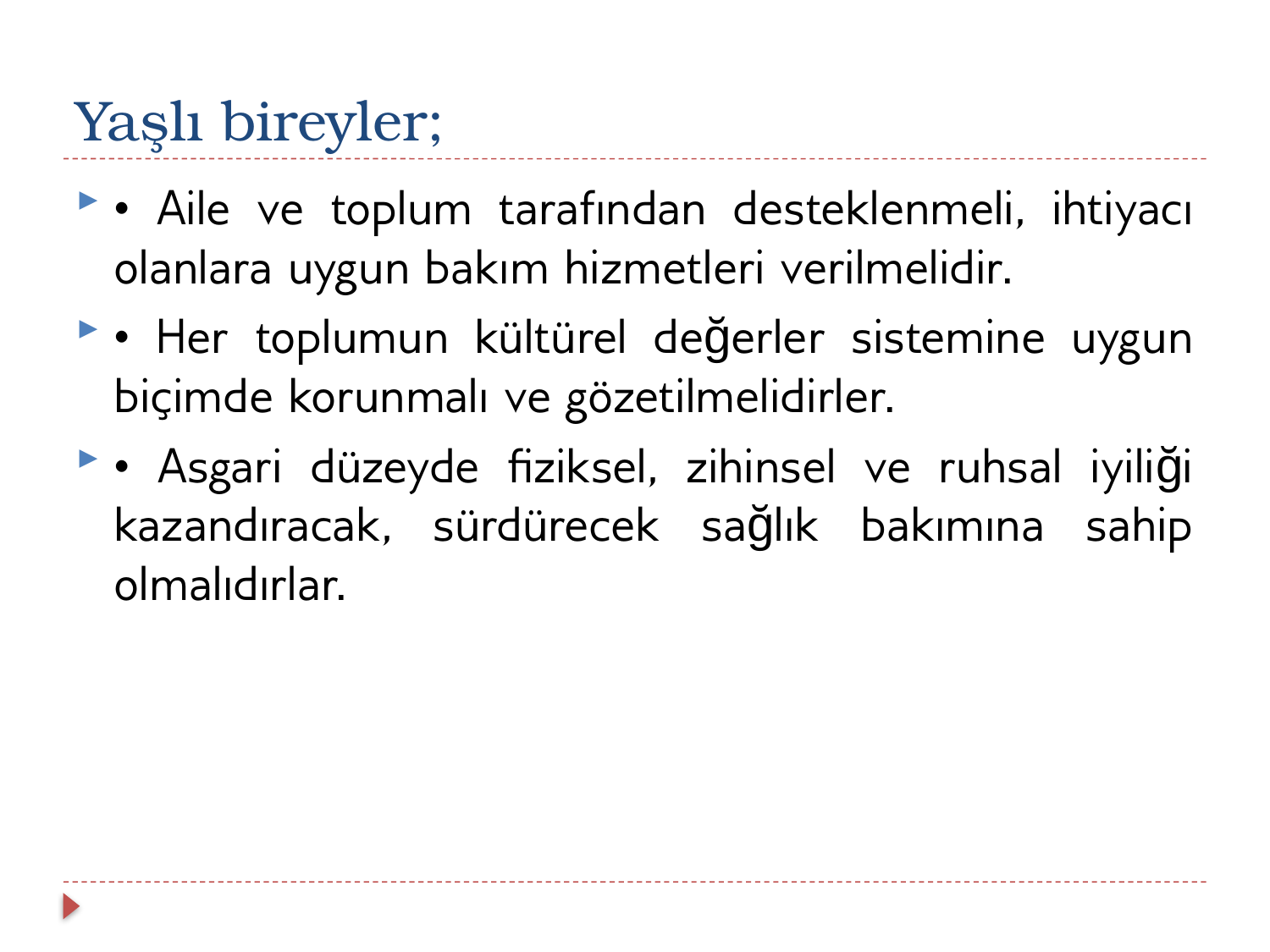

# Yaşlı bireyler;
• Aile ve toplum tarafından desteklenmeli, ihtiyacı olanlara uygun bakım hizmetleri verilmelidir.
• Her toplumun kültürel değerler sistemine uygun biçimde korunmalı ve gözetilmelidirler.
• Asgari düzeyde fiziksel, zihinsel ve ruhsal iyiliği kazandıracak, sürdürecek sağlık bakımına sahip olmalıdırlar.